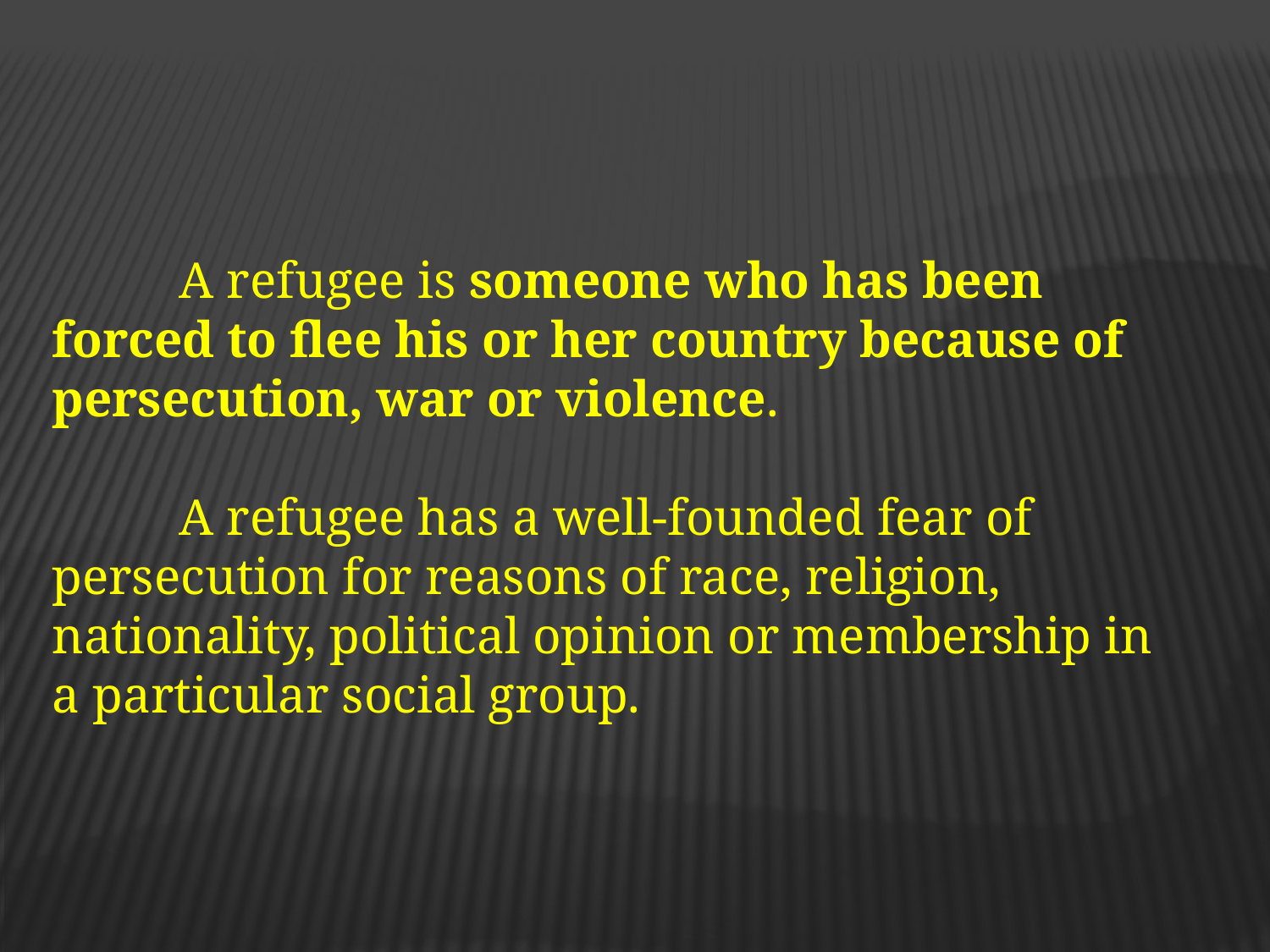

A refugee is someone who has been forced to flee his or her country because of
persecution, war or violence.

	A refugee has a well-founded fear of persecution for reasons of race, religion, nationality, political opinion or membership in a particular social group.